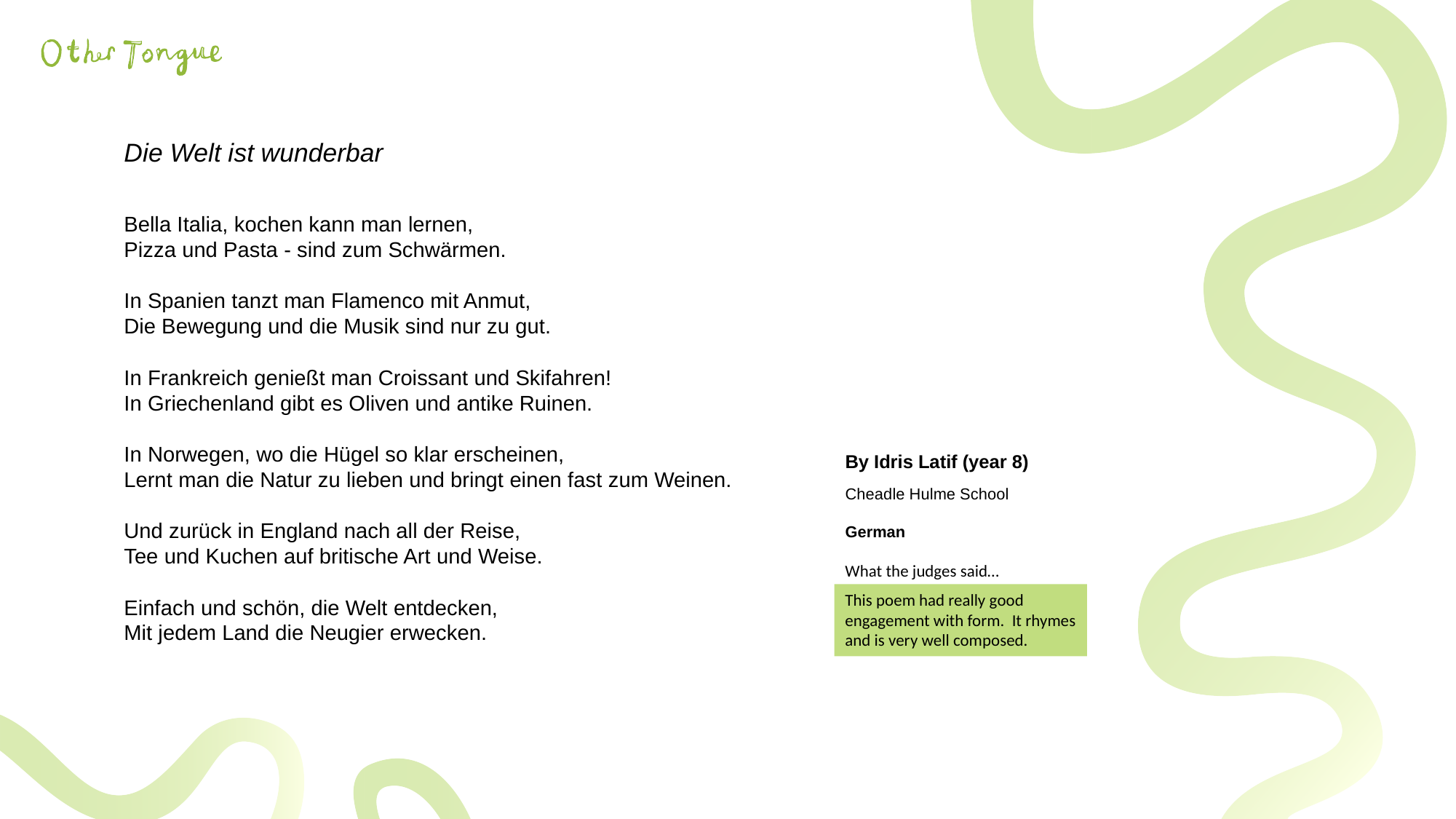

Die Welt ist wunderbar
Bella Italia, kochen kann man lernen,
Pizza und Pasta - sind zum Schwärmen.

In Spanien tanzt man Flamenco mit Anmut,
Die Bewegung und die Musik sind nur zu gut.

In Frankreich genießt man Croissant und Skifahren!
In Griechenland gibt es Oliven und antike Ruinen.

In Norwegen, wo die Hügel so klar erscheinen,
Lernt man die Natur zu lieben und bringt einen fast zum Weinen.

Und zurück in England nach all der Reise,
Tee und Kuchen auf britische Art und Weise.

Einfach und schön, die Welt entdecken,
Mit jedem Land die Neugier erwecken.
By Idris Latif (year 8)
Cheadle Hulme School

German
What the judges said…
This poem had really good engagement with form.  It rhymes and is very well composed.